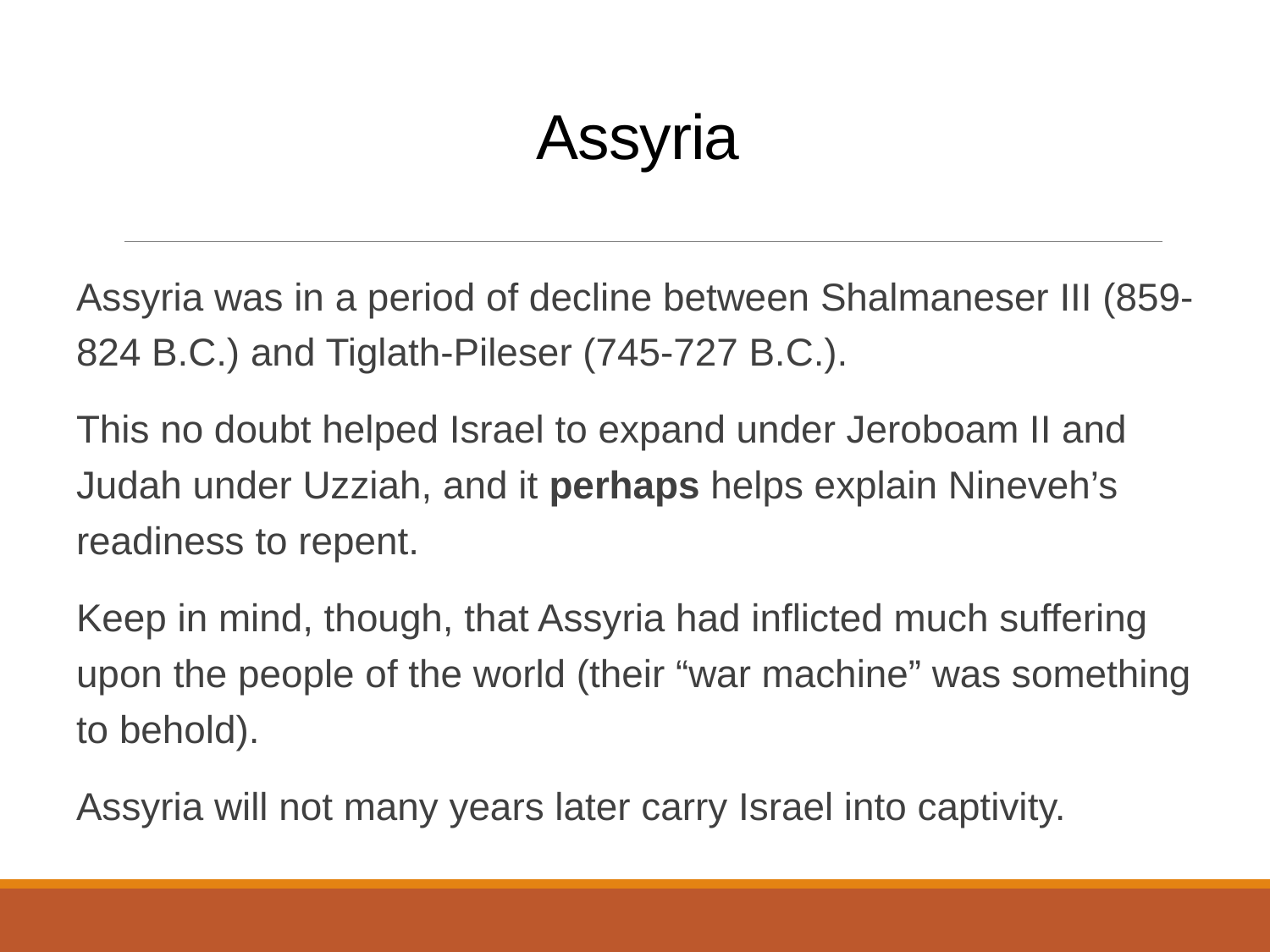

# Assyria
Assyria was in a period of decline between Shalmaneser III (859-824 B.C.) and Tiglath-Pileser (745-727 B.C.).
This no doubt helped Israel to expand under Jeroboam II and Judah under Uzziah, and it perhaps helps explain Nineveh’s readiness to repent.
Keep in mind, though, that Assyria had inflicted much suffering upon the people of the world (their “war machine” was something to behold).
Assyria will not many years later carry Israel into captivity.